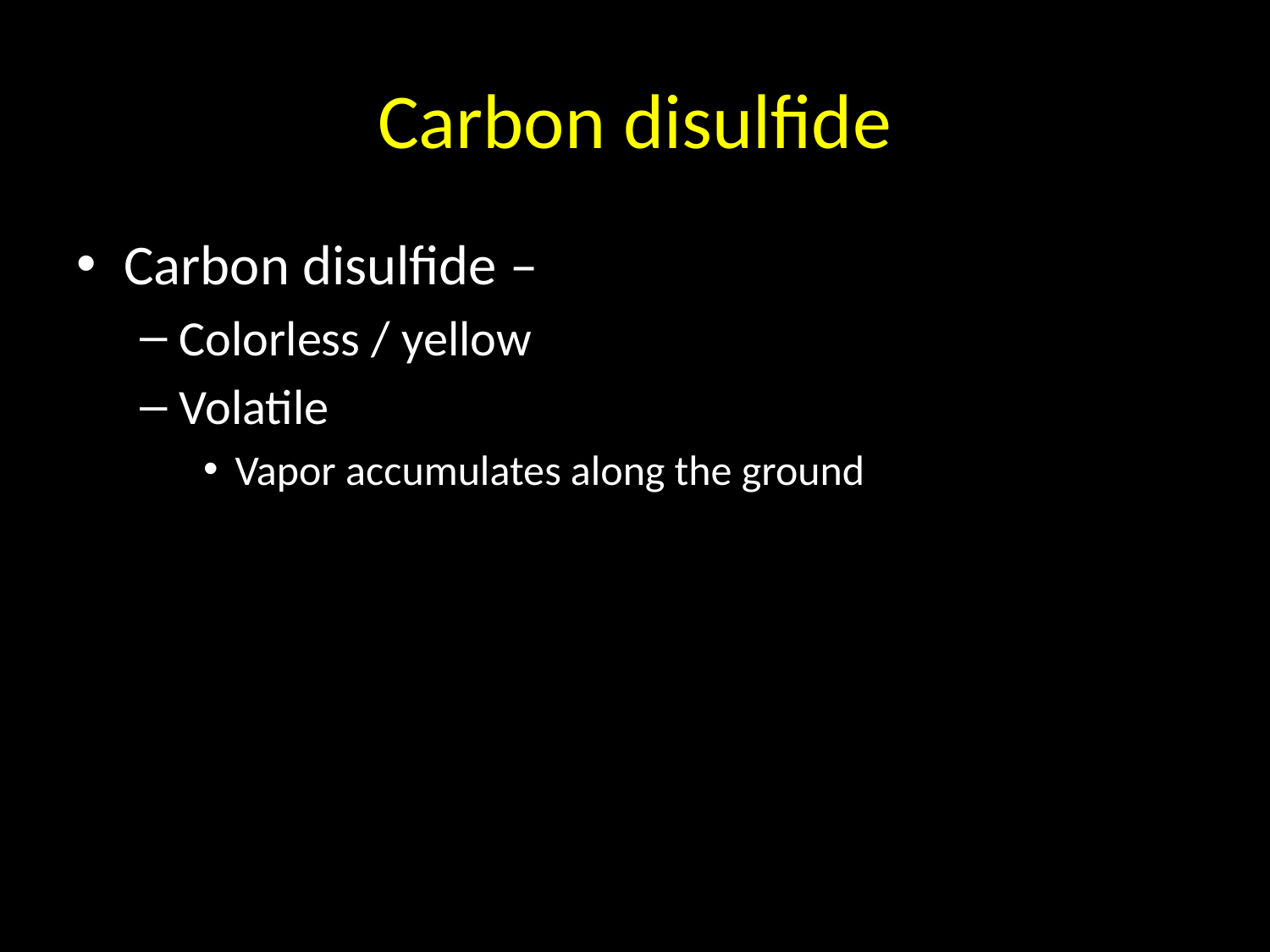

# Carbon disulfide
Carbon disulfide –
Colorless / yellow
Volatile
Vapor accumulates along the ground